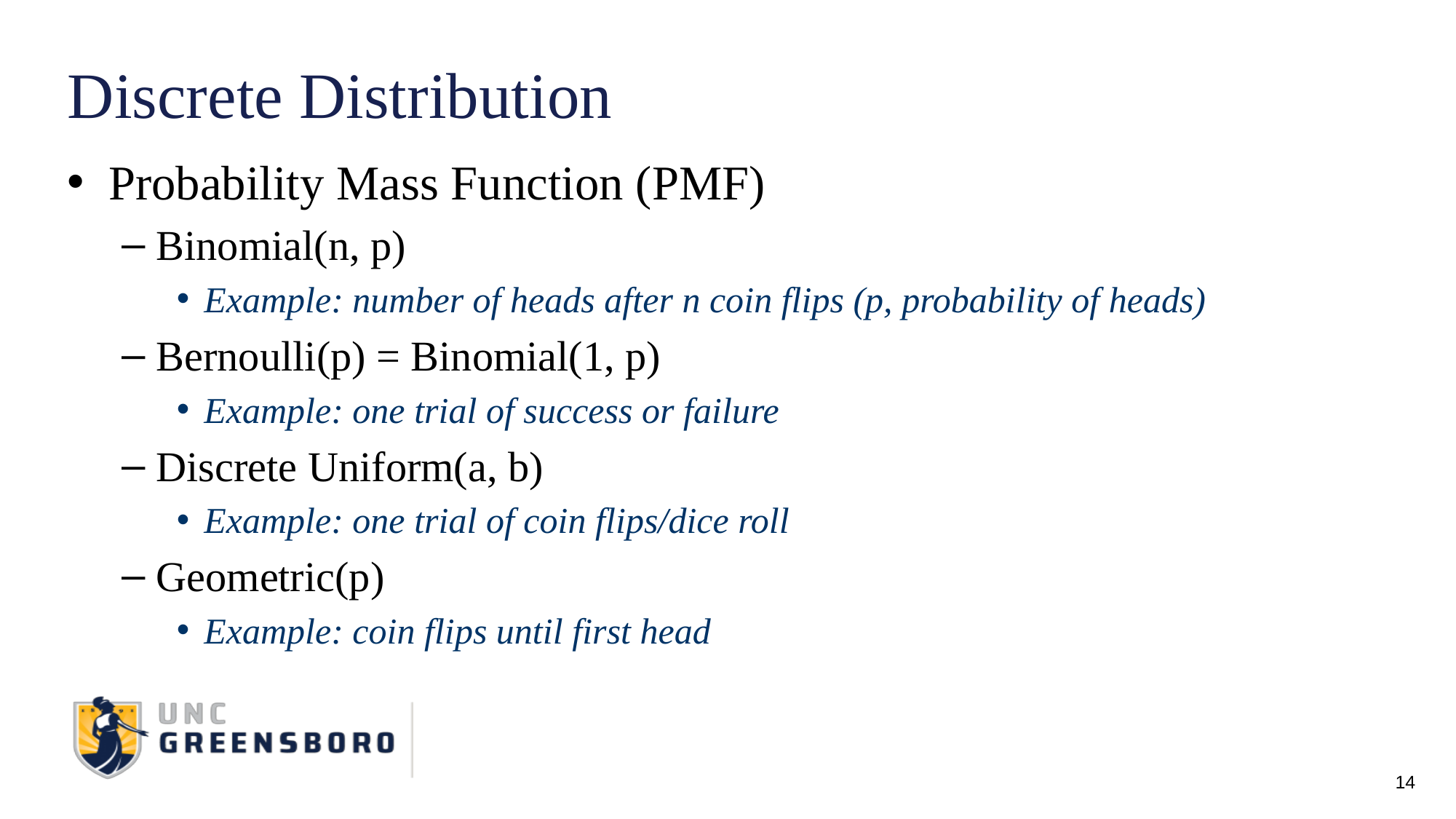

# Discrete Distribution
Probability Mass Function (PMF)
Binomial(n, p)
Example: number of heads after n coin flips (p, probability of heads)
Bernoulli(p) = Binomial(1, p)
Example: one trial of success or failure
Discrete Uniform(a, b)
Example: one trial of coin flips/dice roll
Geometric(p)
Example: coin flips until first head
14